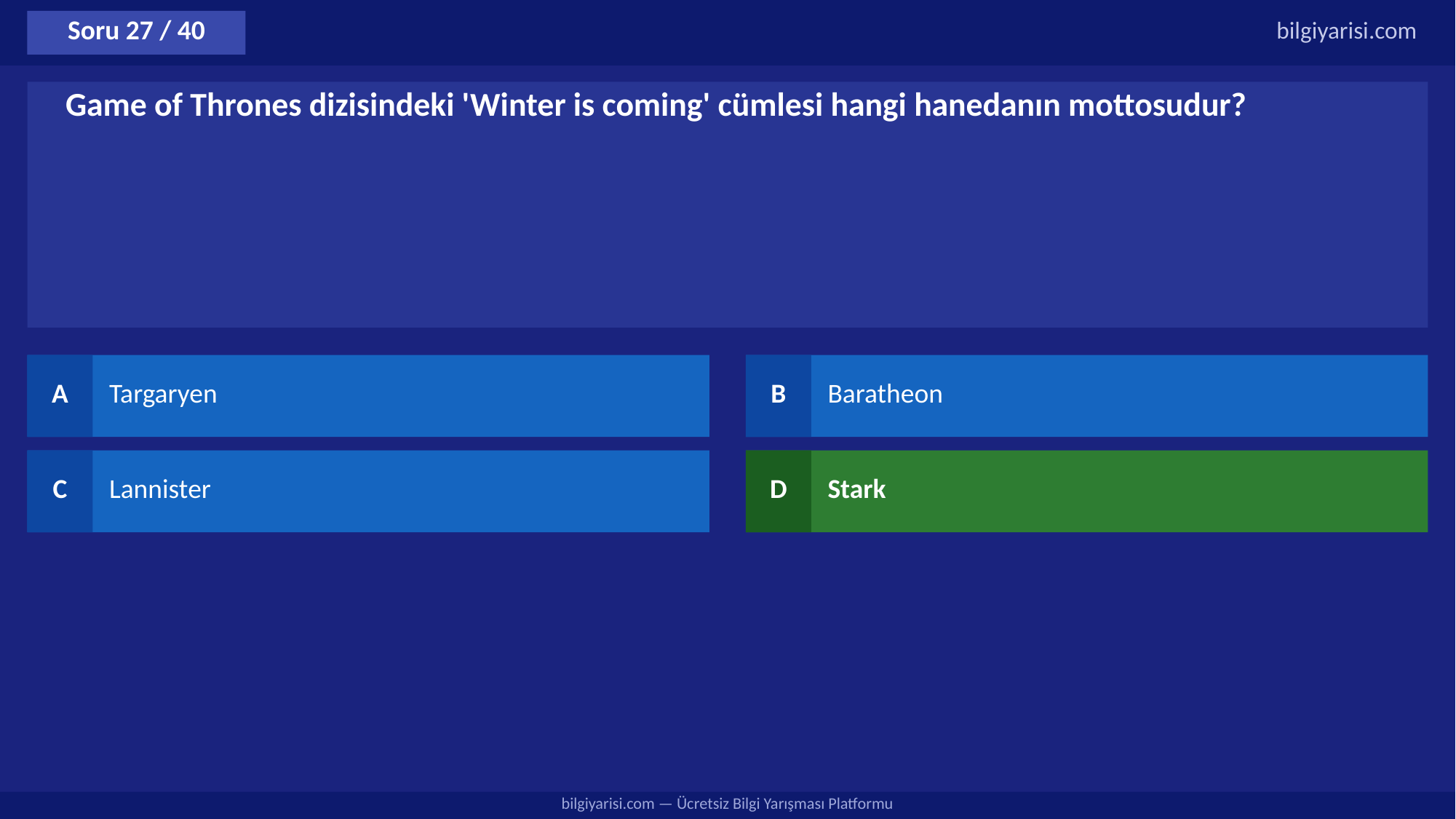

Soru 27 / 40
bilgiyarisi.com

Game of Thrones dizisindeki 'Winter is coming' cümlesi hangi hanedanın mottosudur?

A
Targaryen

B
Baratheon

C
Lannister

D
Stark
bilgiyarisi.com — Ücretsiz Bilgi Yarışması Platformu